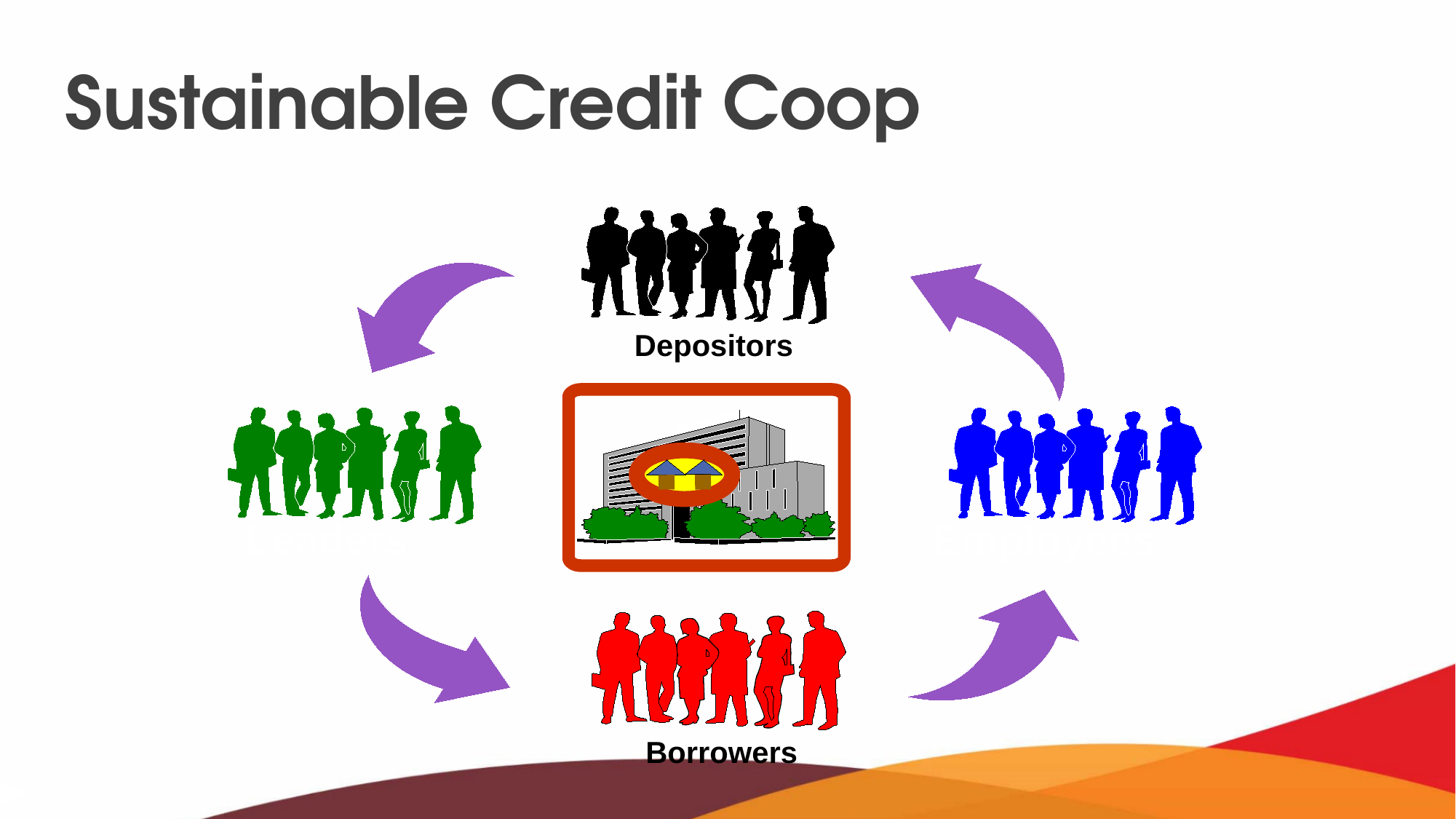

# Sustainable Credit Coop

Depositors

Leaders

Employees

Borrowers